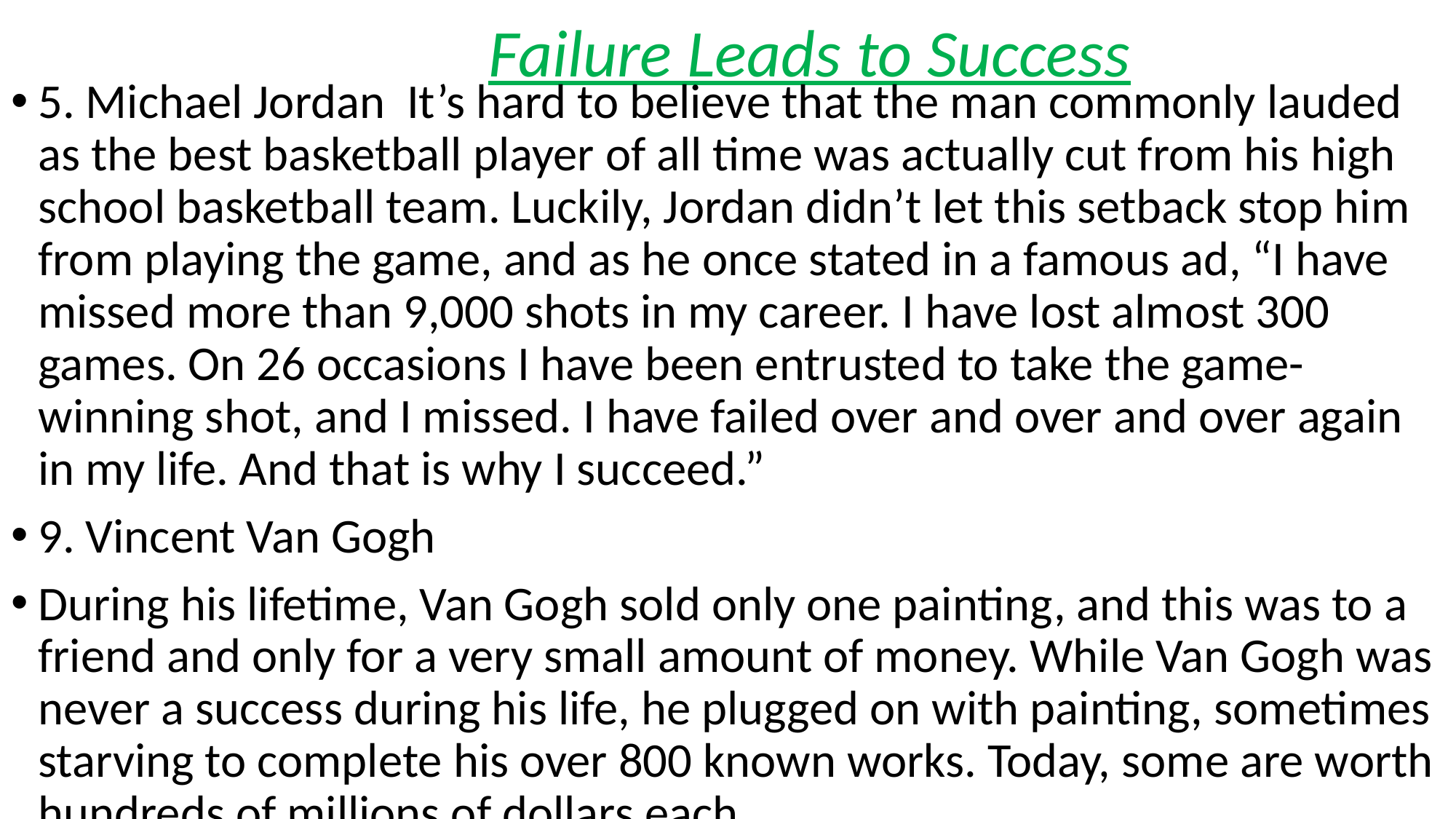

# Failure Leads to Success
5. Michael Jordan  It’s hard to believe that the man commonly lauded as the best basketball player of all time was actually cut from his high school basketball team. Luckily, Jordan didn’t let this setback stop him from playing the game, and as he once stated in a famous ad, “I have missed more than 9,000 shots in my career. I have lost almost 300 games. On 26 occasions I have been entrusted to take the game-winning shot, and I missed. I have failed over and over and over again in my life. And that is why I succeed.”
9. Vincent Van Gogh
During his lifetime, Van Gogh sold only one painting, and this was to a friend and only for a very small amount of money. While Van Gogh was never a success during his life, he plugged on with painting, sometimes starving to complete his over 800 known works. Today, some are worth hundreds of millions of dollars each.